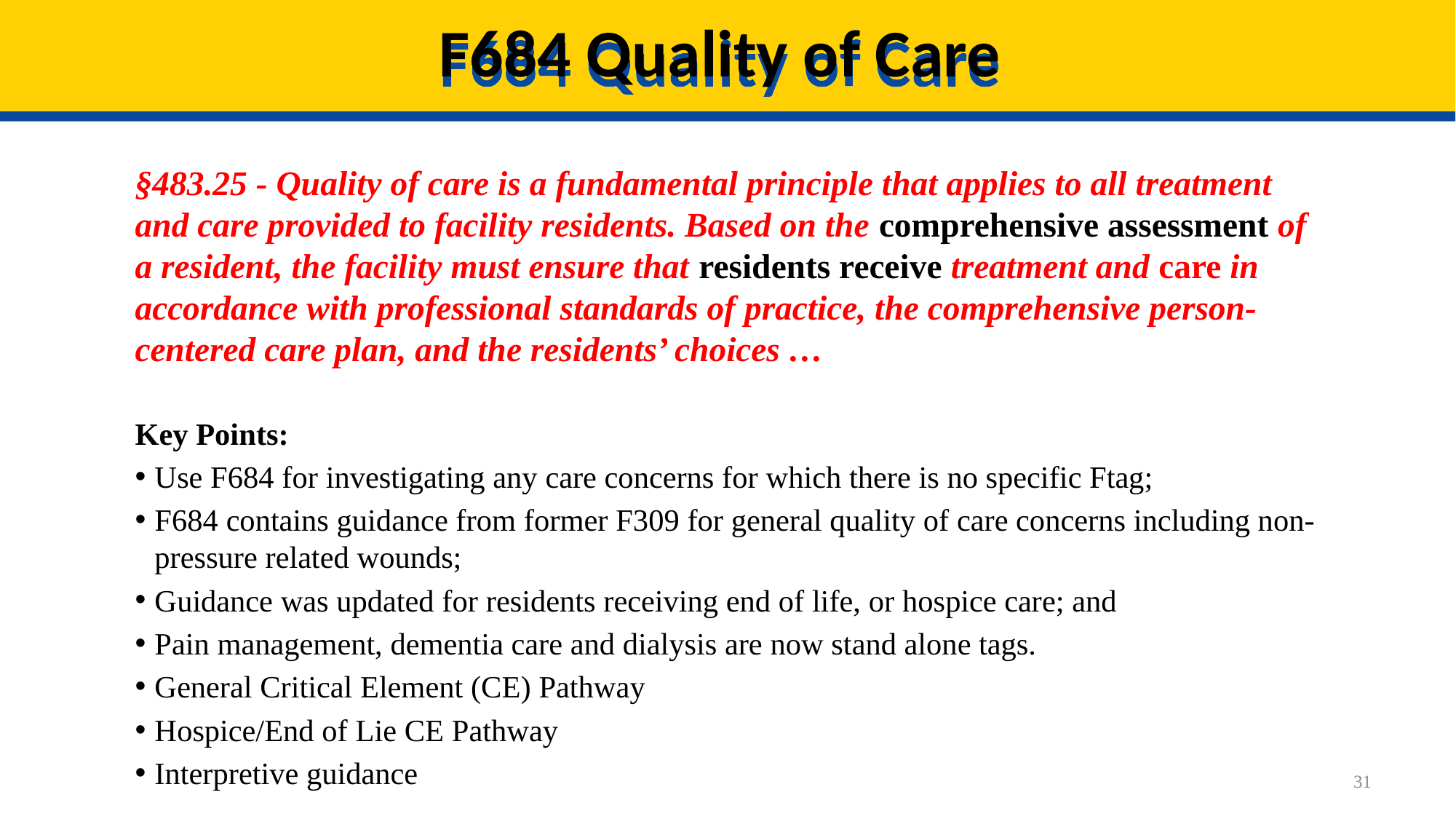

# F684 Quality of Care
§483.25 - Quality of care is a fundamental principle that applies to all treatment and care provided to facility residents. Based on the comprehensive assessment of a resident, the facility must ensure that residents receive treatment and care in accordance with professional standards of practice, the comprehensive person-centered care plan, and the residents’ choices …

Key Points:
Use F684 for investigating any care concerns for which there is no specific Ftag;
F684 contains guidance from former F309 for general quality of care concerns including non-pressure related wounds;
Guidance was updated for residents receiving end of life, or hospice care; and
Pain management, dementia care and dialysis are now stand alone tags.
General Critical Element (CE) Pathway
Hospice/End of Lie CE Pathway
Interpretive guidance

31